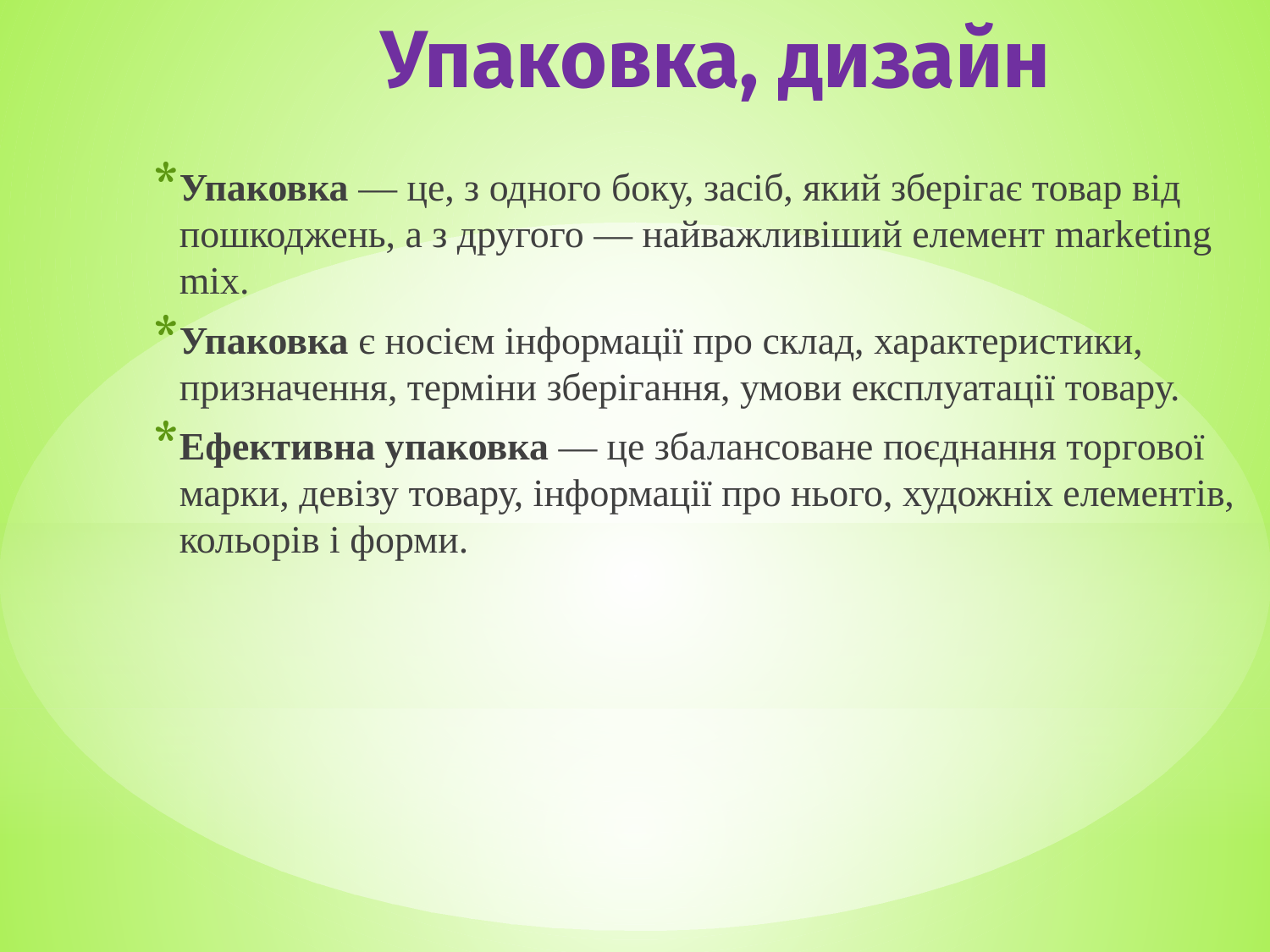

# Упаковка, дизайн
Упаковка — це, з одного боку, засіб, який зберігає товар від пошкоджень, а з другого — найважливіший елемент marketing mix.
Упаковка є носієм інформації про склад, характеристики, призначення, терміни зберігання, умови експлуатації товару.
Ефективна упаковка — це збалансоване поєднання торгової марки, девізу товару, інформації про нього, художніх елементів, кольорів і форми.